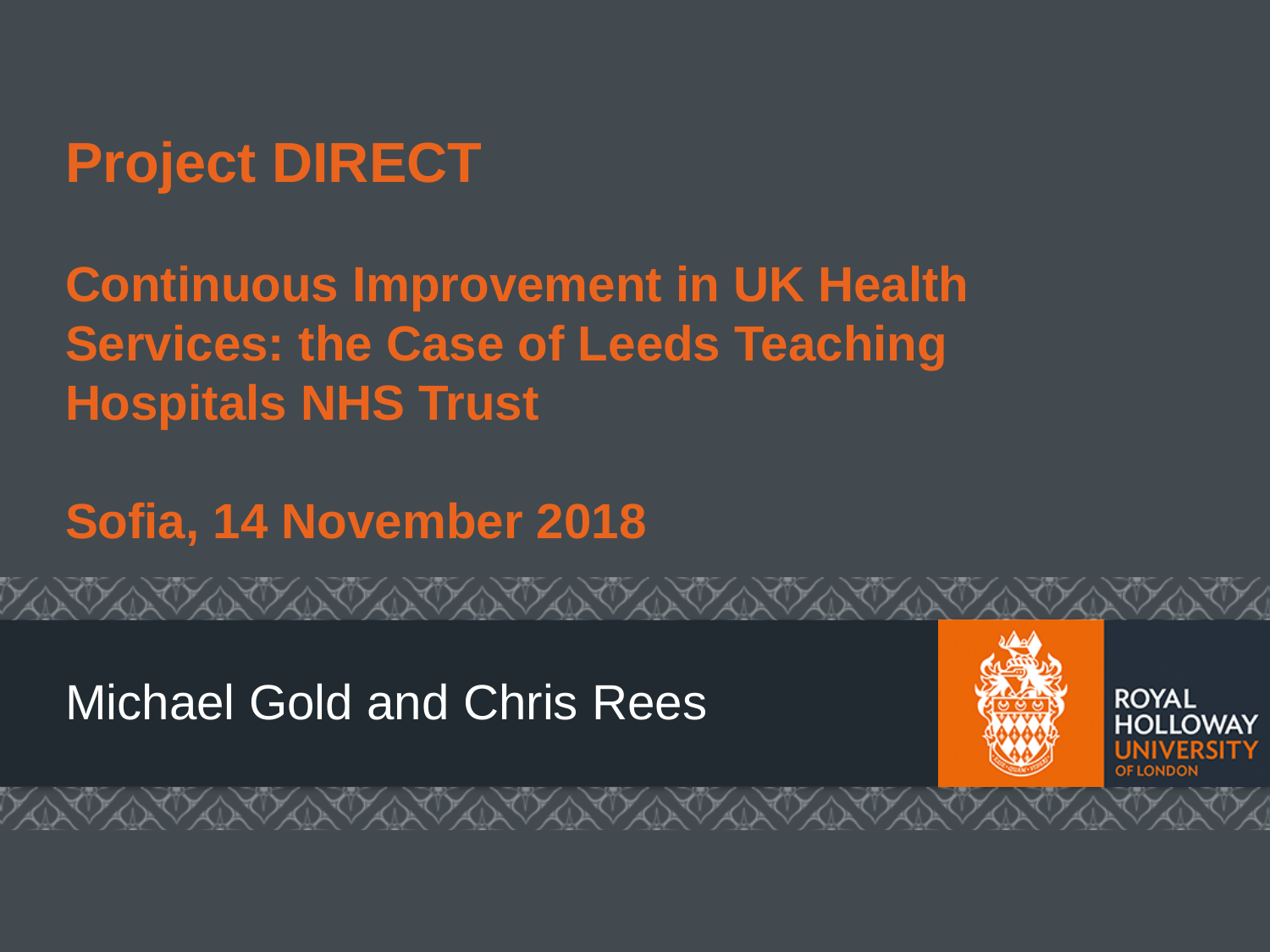

# Project DIRECT Continuous Improvement in UK Health Services: the Case of Leeds Teaching Hospitals NHS Trust Sofia, 14 November 2018
Michael Gold and Chris Rees